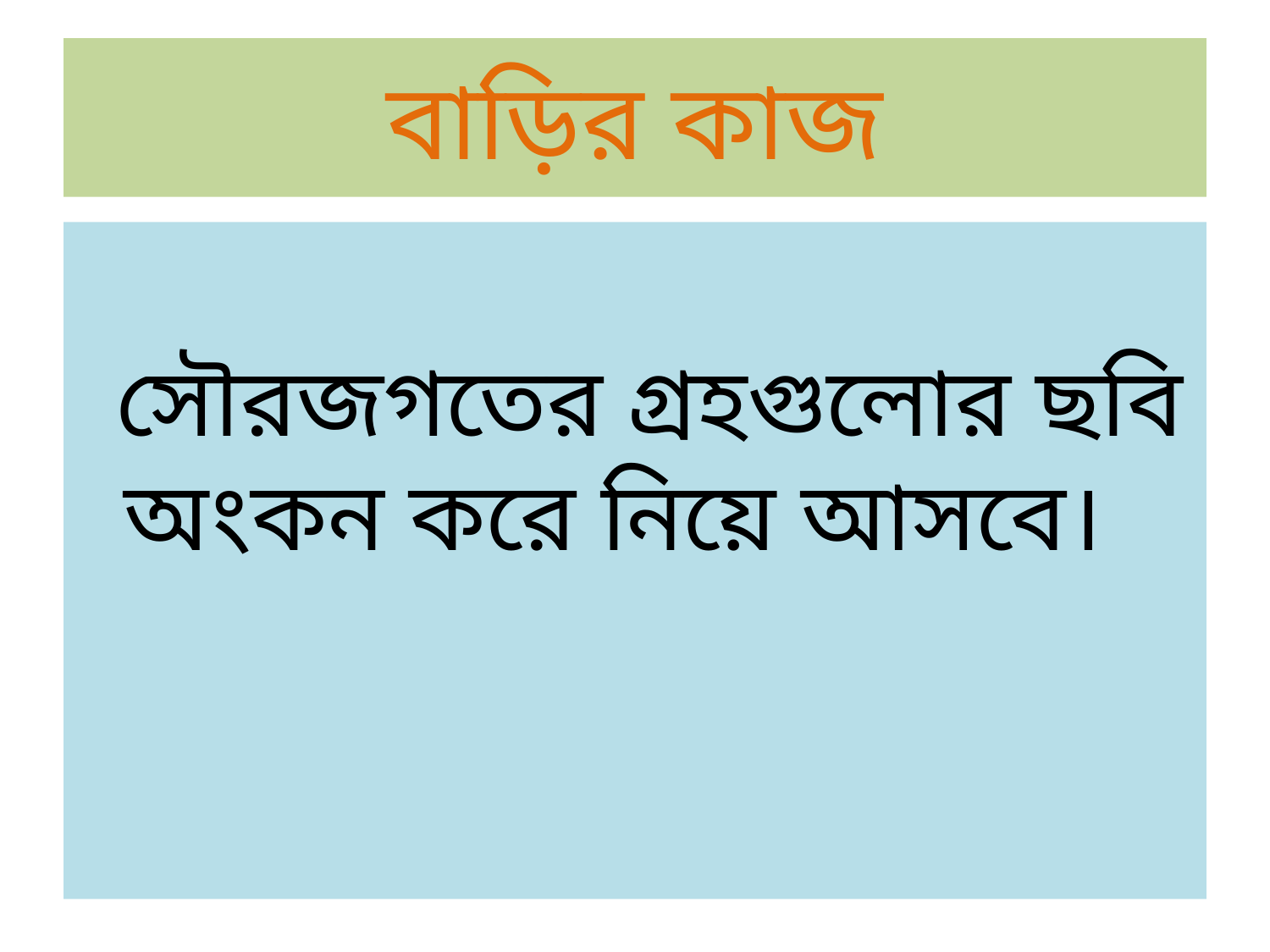

# বাড়ির কাজ

  সৌরজগতের গ্রহগুলোর ছবি অংকন করে নিয়ে আসবে।